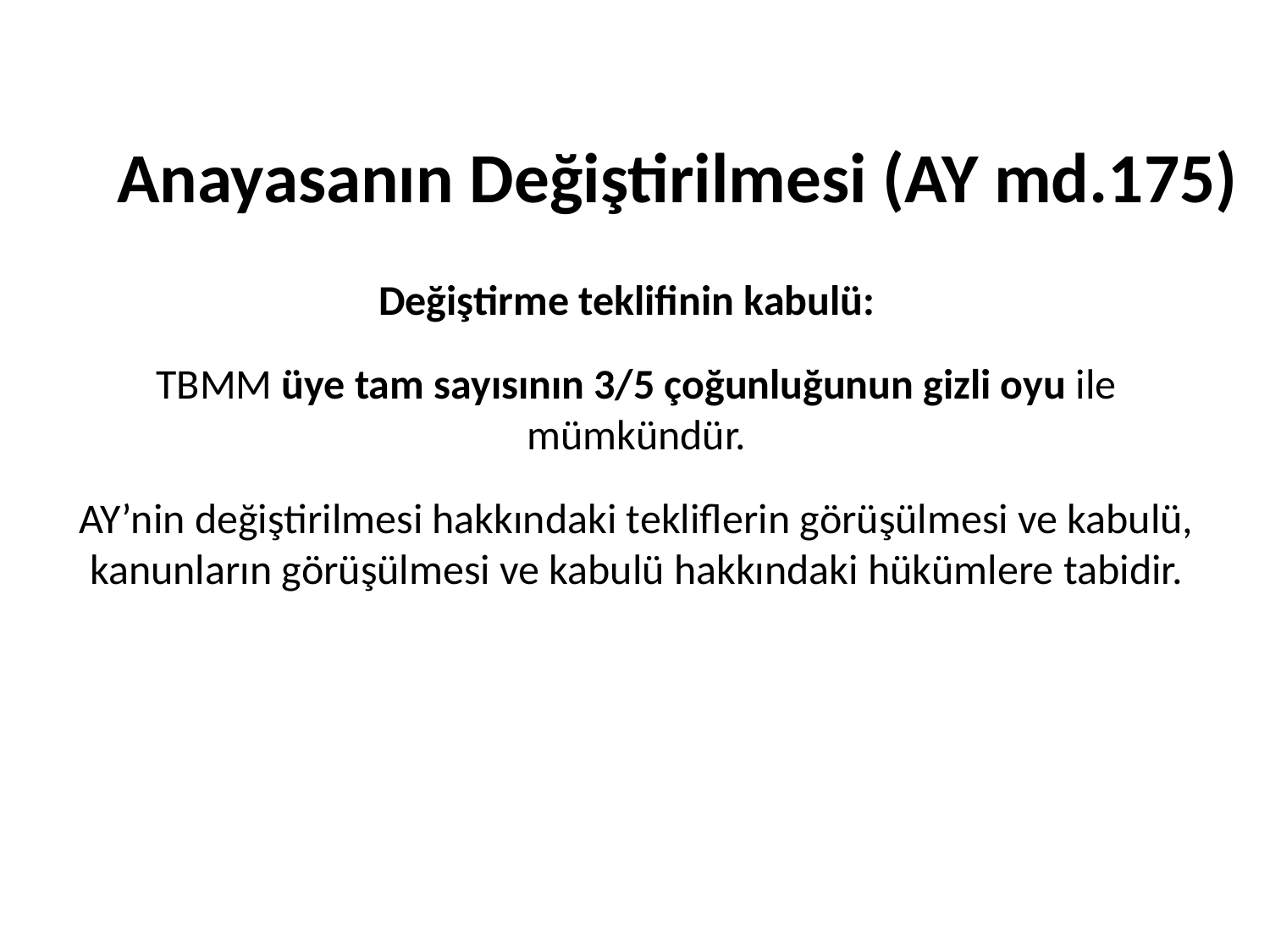

Anayasanın Değiştirilmesi (AY md.175)
Değiştirme teklifinin kabulü:

TBMM üye tam sayısının 3/5 çoğunluğunun gizli oyu ile mümkündür.

AY’nin değiştirilmesi hakkındaki tekliflerin görüşülmesi ve kabulü, kanunların görüşülmesi ve kabulü hakkındaki hükümlere tabidir.